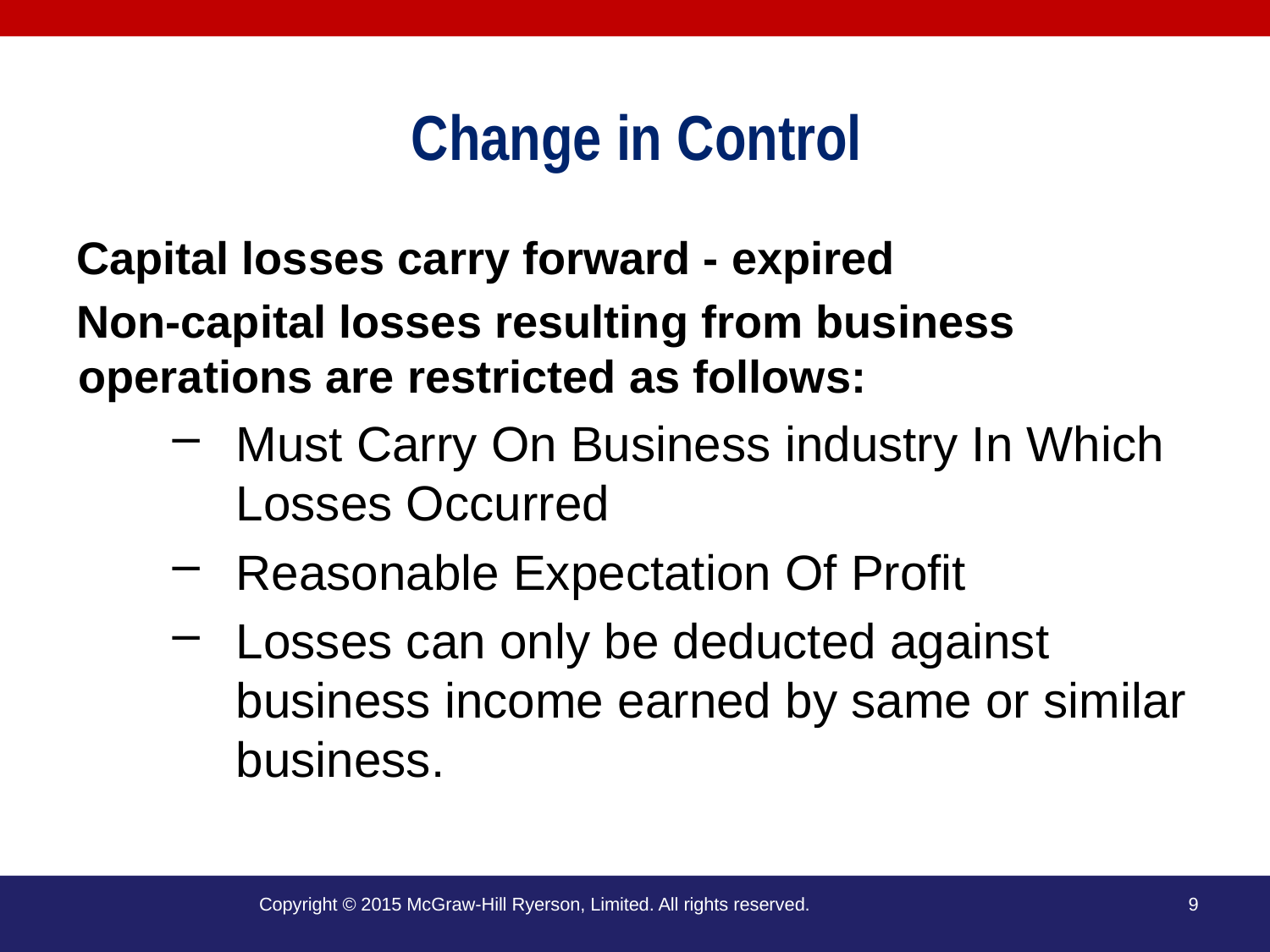

# Change in Control
Capital losses carry forward - expired
Non-capital losses resulting from business operations are restricted as follows:
Must Carry On Business industry In Which Losses Occurred
Reasonable Expectation Of Profit
Losses can only be deducted against business income earned by same or similar business.

Copyright © 2015 McGraw-Hill Ryerson, Limited. All rights reserved.
9